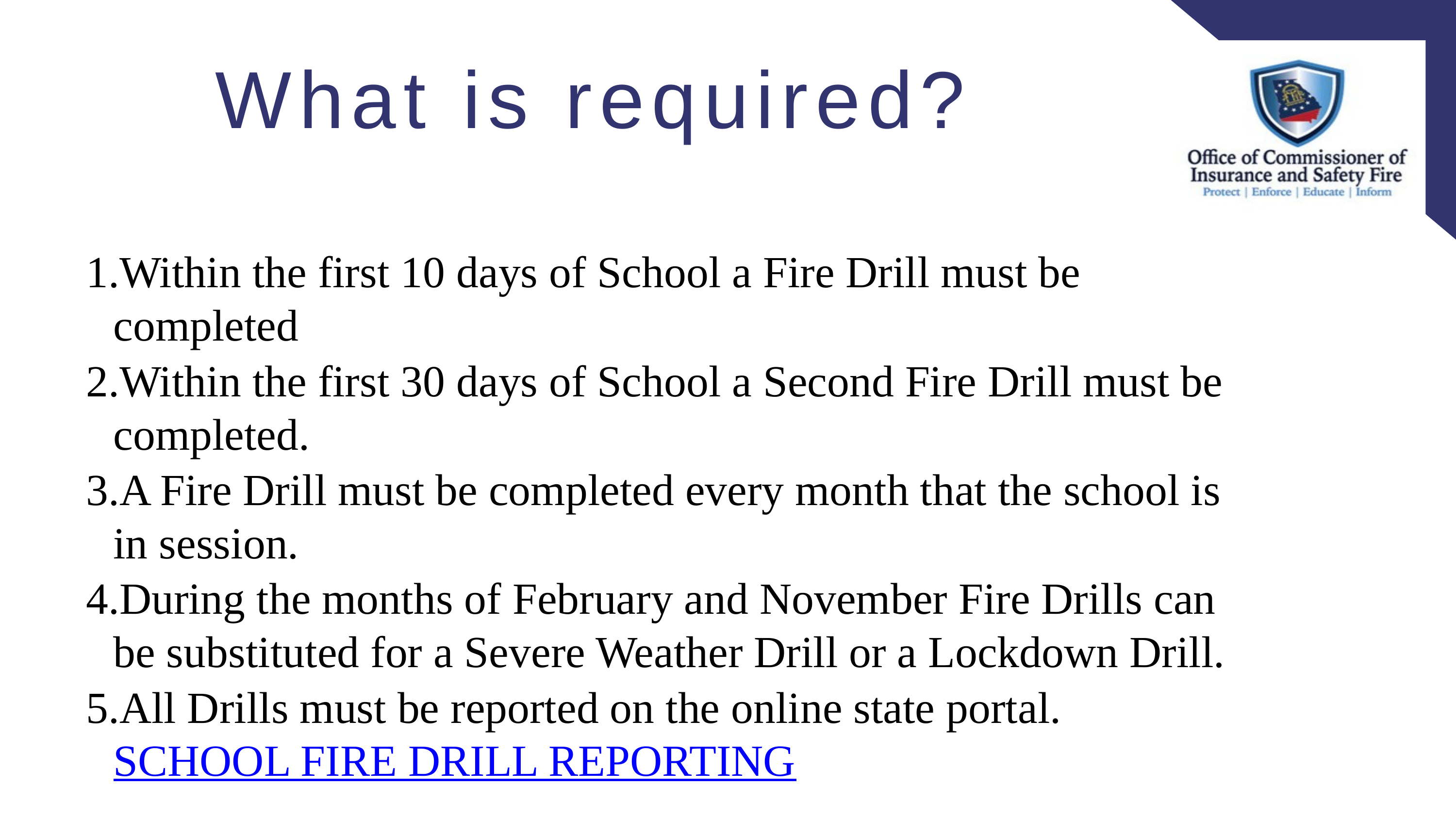

# What is required?
Within the first 10 days of School a Fire Drill must be completed
Within the first 30 days of School a Second Fire Drill must be completed.
A Fire Drill must be completed every month that the school is in session.
During the months of February and November Fire Drills can be substituted for a Severe Weather Drill or a Lockdown Drill.
All Drills must be reported on the online state portal. SCHOOL FIRE DRILL REPORTING